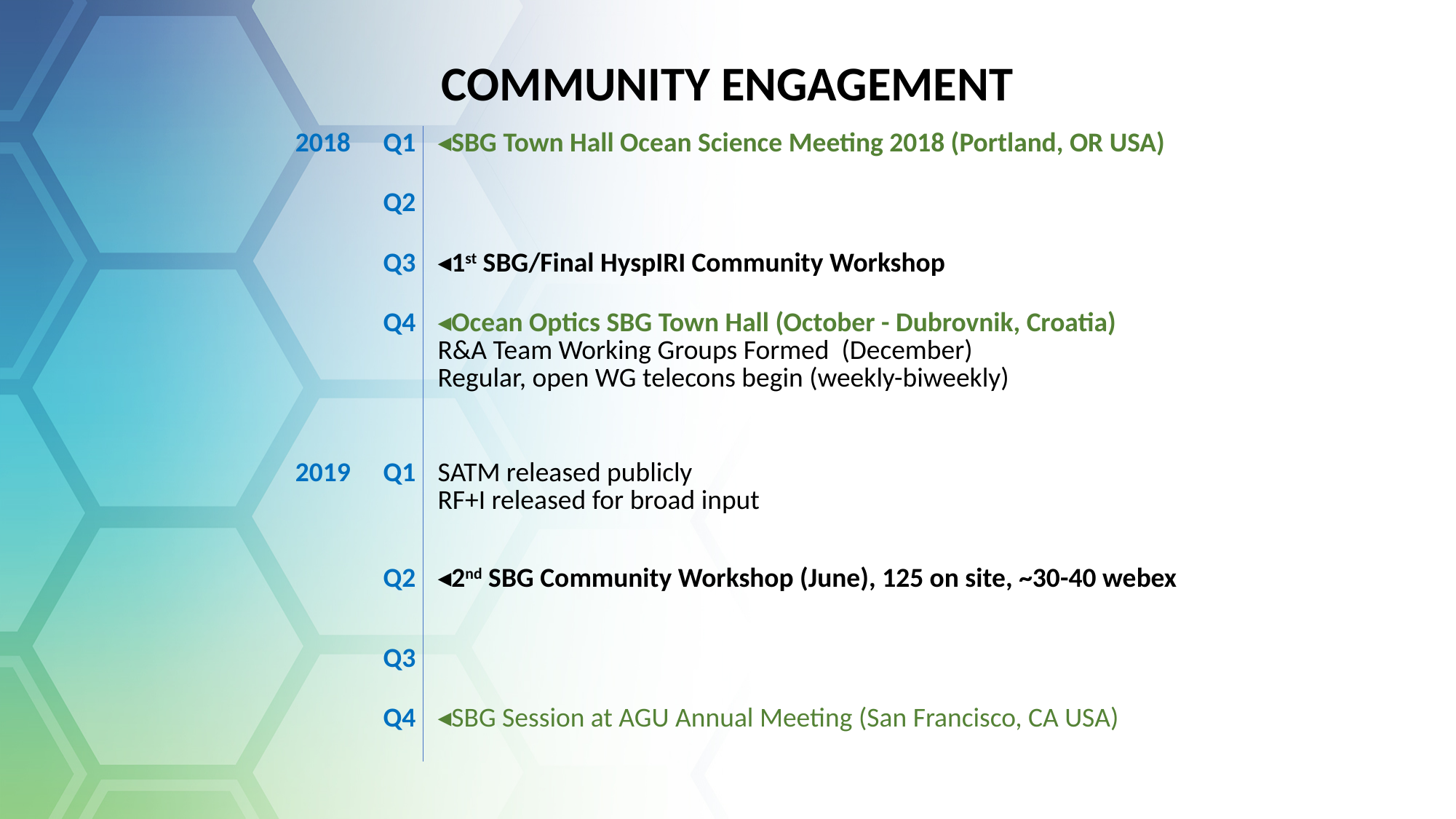

COMMUNITY ENGAGEMENT
| 2018 | Q1 | ◂SBG Town Hall Ocean Science Meeting 2018 (Portland, OR USA) |
| --- | --- | --- |
|  | Q2 |  |
|  | Q3 | ◂1st SBG/Final HyspIRI Community Workshop |
|  | Q4 | ◂Ocean Optics SBG Town Hall (October - Dubrovnik, Croatia) R&A Team Working Groups Formed (December) Regular, open WG telecons begin (weekly-biweekly) |
| 2019 | Q1 | SATM released publicly RF+I released for broad input |
|  | Q2 | ◂2nd SBG Community Workshop (June), 125 on site, ~30-40 webex |
|  | Q3 |  |
|  | Q4 | ◂SBG Session at AGU Annual Meeting (San Francisco, CA USA) |